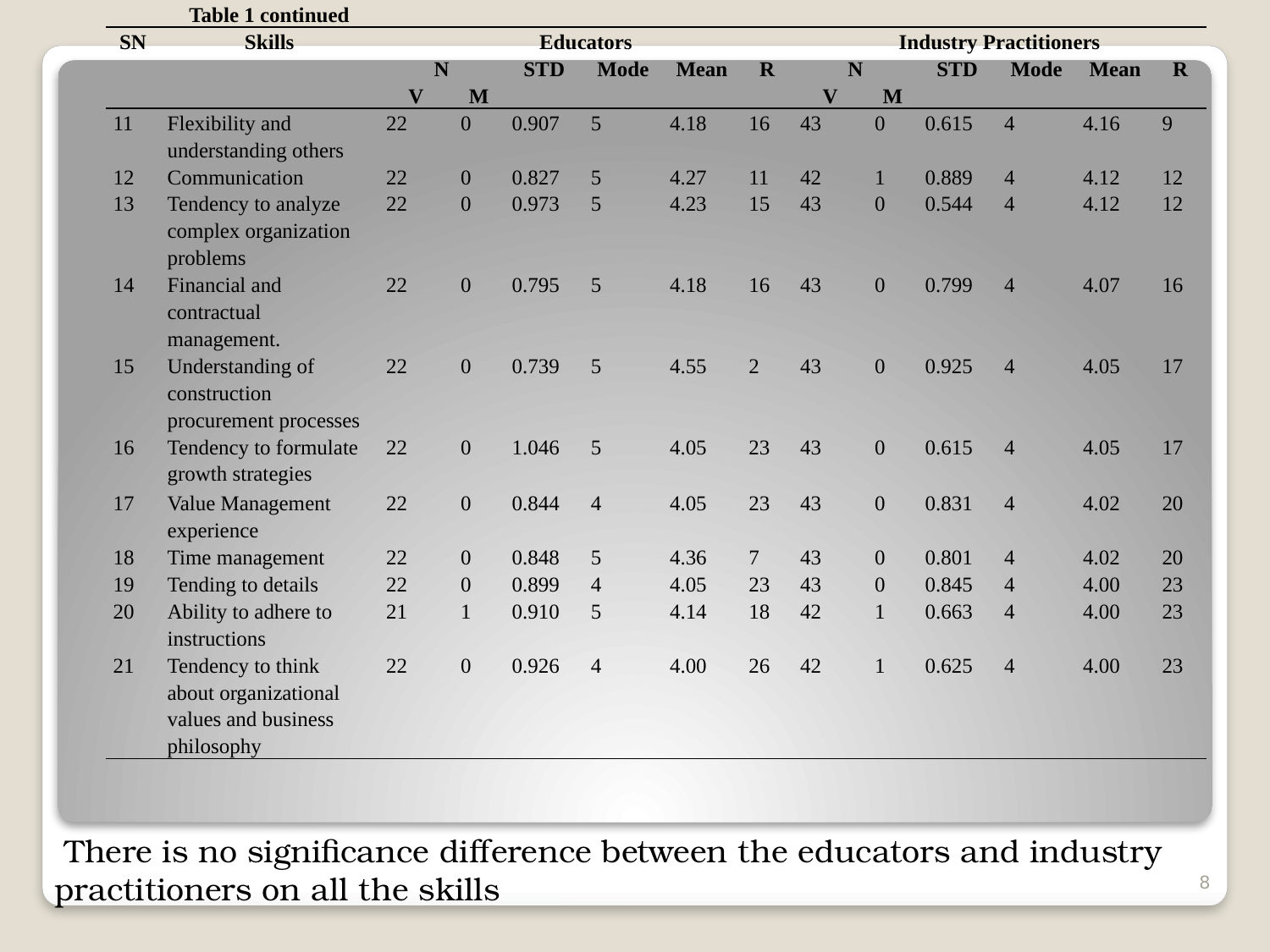

|  | Table 1 continued |  |  |  |  |  |  |  |  |  |  |  |  |
| --- | --- | --- | --- | --- | --- | --- | --- | --- | --- | --- | --- | --- | --- |
| SN | Skills | Educators |  |  |  |  |  | Industry Practitioners |  |  |  |  |  |
|  |  | N |  | STD | Mode | Mean | R | N |  | STD | Mode | Mean | R |
|  |  | V | M |  |  |  |  | V | M |  |  |  |  |
| 11 | Flexibility and understanding others | 22 | 0 | 0.907 | 5 | 4.18 | 16 | 43 | 0 | 0.615 | 4 | 4.16 | 9 |
| 12 | Communication | 22 | 0 | 0.827 | 5 | 4.27 | 11 | 42 | 1 | 0.889 | 4 | 4.12 | 12 |
| 13 | Tendency to analyze complex organization problems | 22 | 0 | 0.973 | 5 | 4.23 | 15 | 43 | 0 | 0.544 | 4 | 4.12 | 12 |
| 14 | Financial and contractual management. | 22 | 0 | 0.795 | 5 | 4.18 | 16 | 43 | 0 | 0.799 | 4 | 4.07 | 16 |
| 15 | Understanding of construction procurement processes | 22 | 0 | 0.739 | 5 | 4.55 | 2 | 43 | 0 | 0.925 | 4 | 4.05 | 17 |
| 16 | Tendency to formulate growth strategies | 22 | 0 | 1.046 | 5 | 4.05 | 23 | 43 | 0 | 0.615 | 4 | 4.05 | 17 |
| 17 | Value Management experience | 22 | 0 | 0.844 | 4 | 4.05 | 23 | 43 | 0 | 0.831 | 4 | 4.02 | 20 |
| 18 | Time management | 22 | 0 | 0.848 | 5 | 4.36 | 7 | 43 | 0 | 0.801 | 4 | 4.02 | 20 |
| 19 | Tending to details | 22 | 0 | 0.899 | 4 | 4.05 | 23 | 43 | 0 | 0.845 | 4 | 4.00 | 23 |
| 20 | Ability to adhere to instructions | 21 | 1 | 0.910 | 5 | 4.14 | 18 | 42 | 1 | 0.663 | 4 | 4.00 | 23 |
| 21 | Tendency to think about organizational values and business philosophy | 22 | 0 | 0.926 | 4 | 4.00 | 26 | 42 | 1 | 0.625 | 4 | 4.00 | 23 |
 There is no significance difference between the educators and industry practitioners on all the skills
8